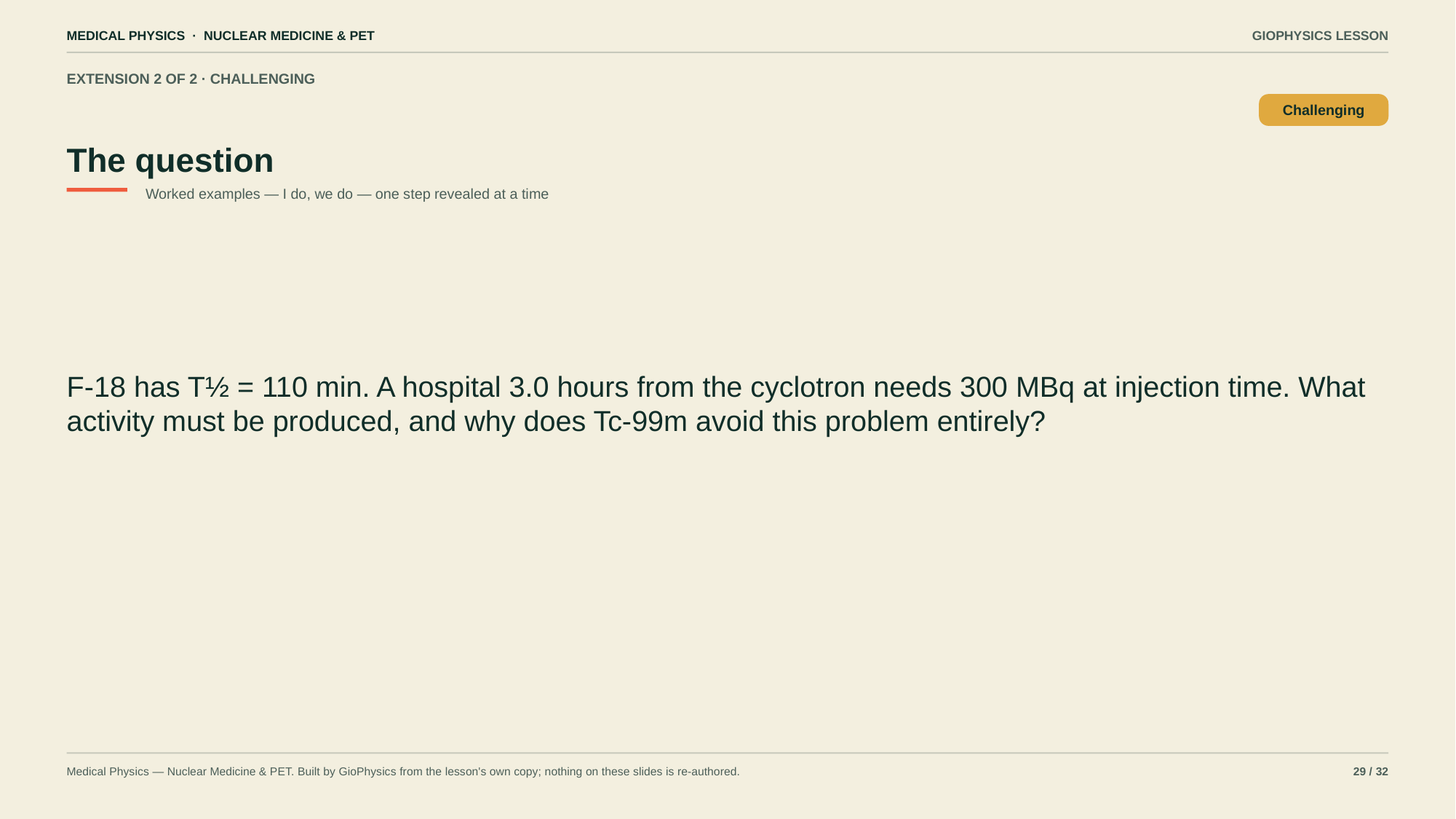

MEDICAL PHYSICS  ·  NUCLEAR MEDICINE & PET
GIOPHYSICS LESSON

EXTENSION 2 OF 2 · CHALLENGING
The question

Challenging
Worked examples — I do, we do — one step revealed at a time

F-18 has T½ = 110 min. A hospital 3.0 hours from the cyclotron needs 300 MBq at injection time. What activity must be produced, and why does Tc-99m avoid this problem entirely?

Medical Physics — Nuclear Medicine & PET. Built by GioPhysics from the lesson's own copy; nothing on these slides is re-authored.
29 / 32